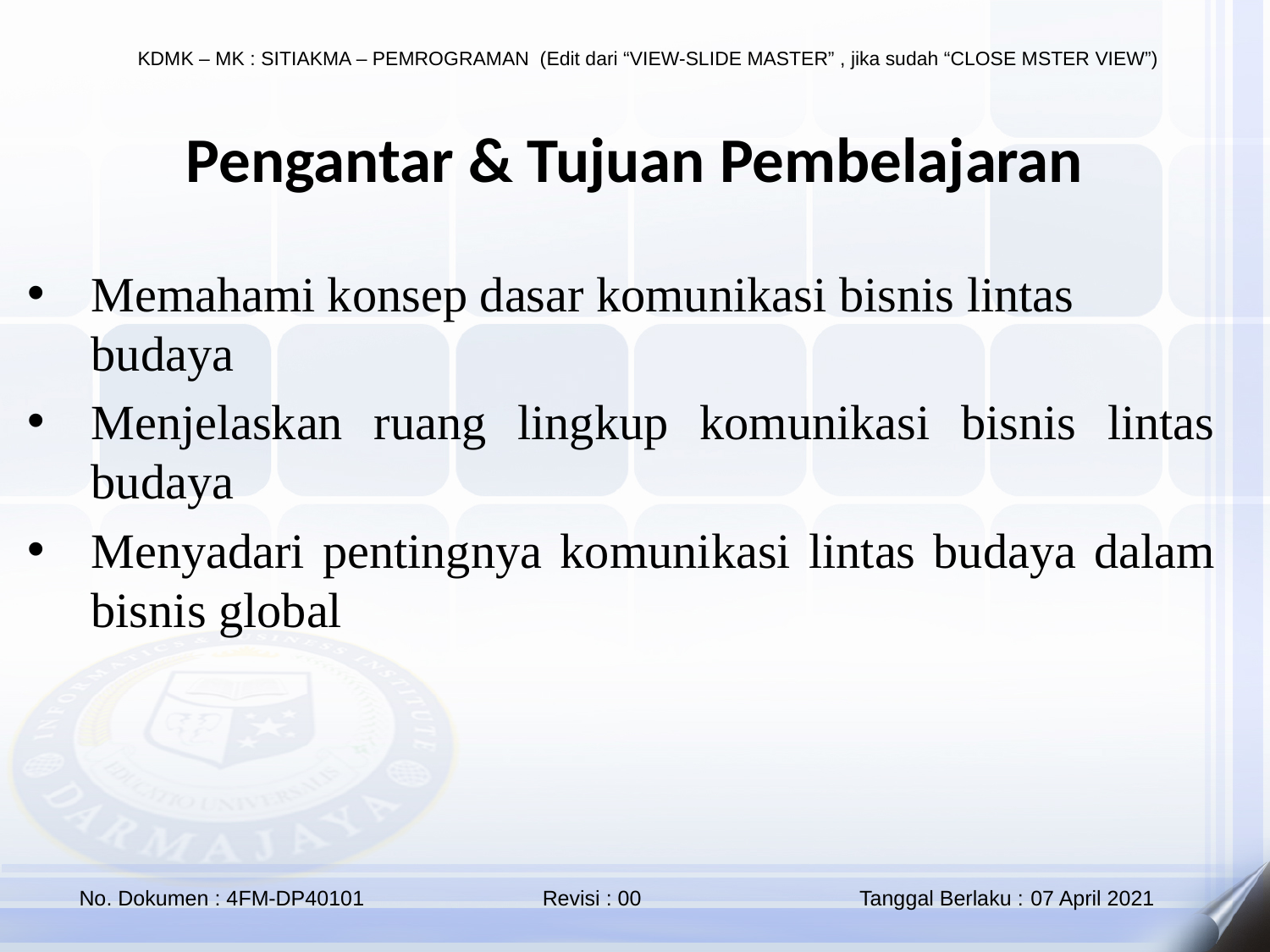

Pengantar & Tujuan Pembelajaran
Memahami konsep dasar komunikasi bisnis lintas budaya
Menjelaskan ruang lingkup komunikasi bisnis lintas budaya
Menyadari pentingnya komunikasi lintas budaya dalam bisnis global